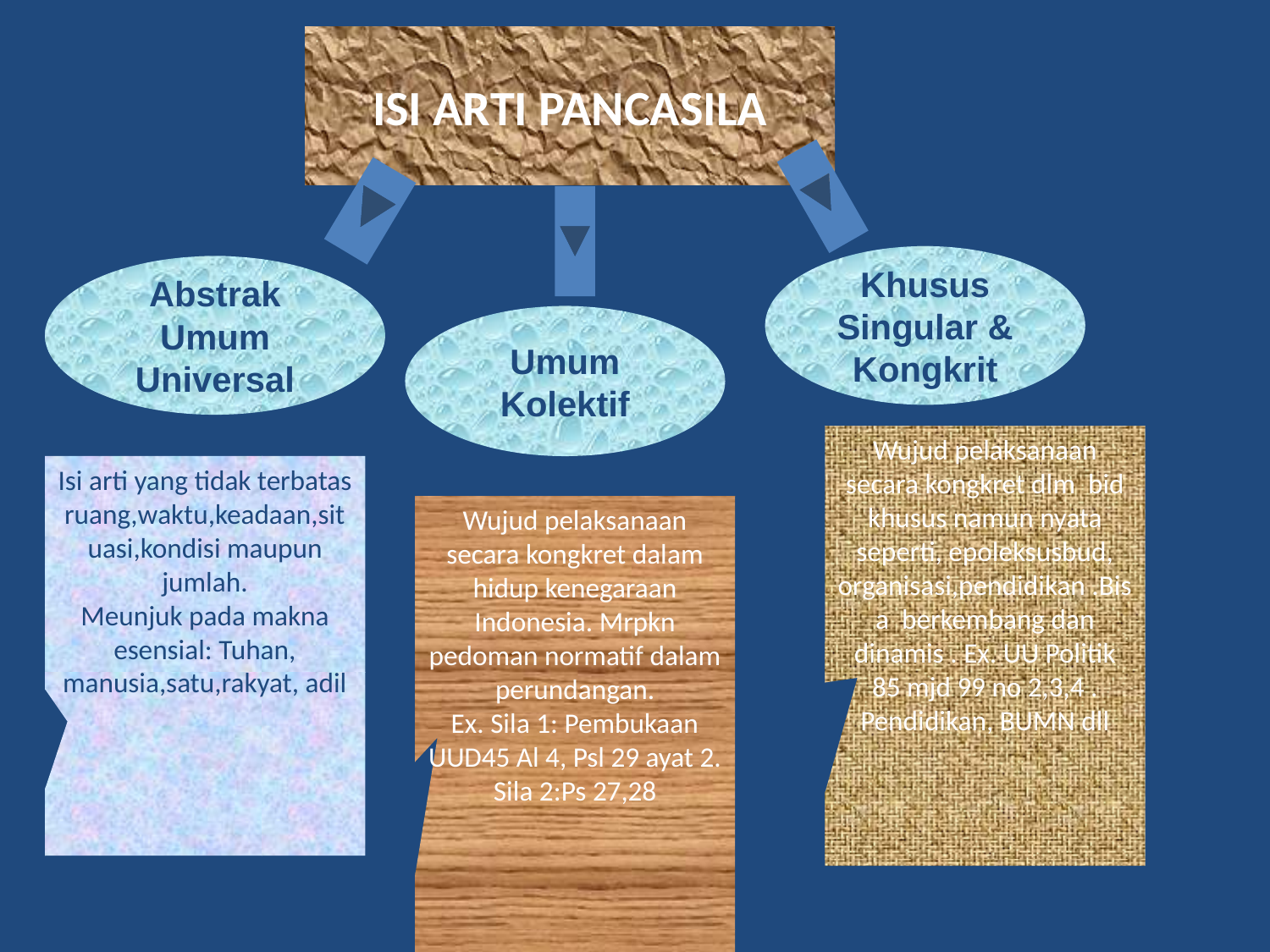

# ISI ARTI PANCASILA

Khusus Singular & Kongkrit
Abstrak Umum Universal
Umum Kolektif
Wujud pelaksanaan secara kongkret dlm  bid khusus namun nyata seperti, epoleksusbud, organisasi,pendidikan .Bisa  berkembang dan dinamis . Ex. UU Politik 85 mjd 99 no 2,3,4 . Pendidikan, BUMN dll
Isi arti yang tidak terbatas ruang,waktu,keadaan,situasi,kondisi maupun jumlah.
Meunjuk pada makna esensial: Tuhan, manusia,satu,rakyat, adil
Wujud pelaksanaan secara kongkret dalam hidup kenegaraan Indonesia. Mrpkn pedoman normatif dalam perundangan.
Ex. Sila 1: Pembukaan UUD45 Al 4, Psl 29 ayat 2.
Sila 2:Ps 27,28